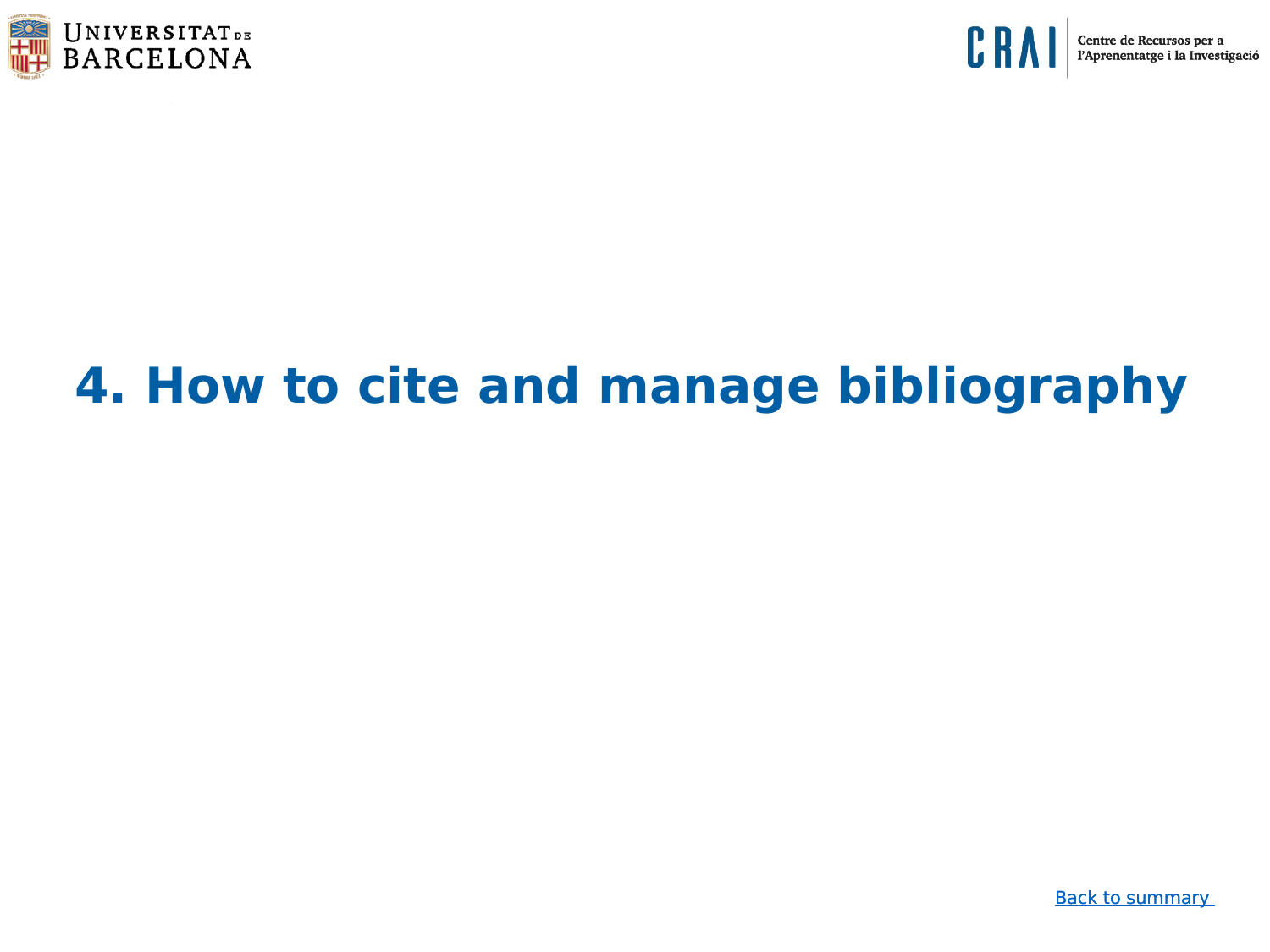

4. How to cite and manage bibliography